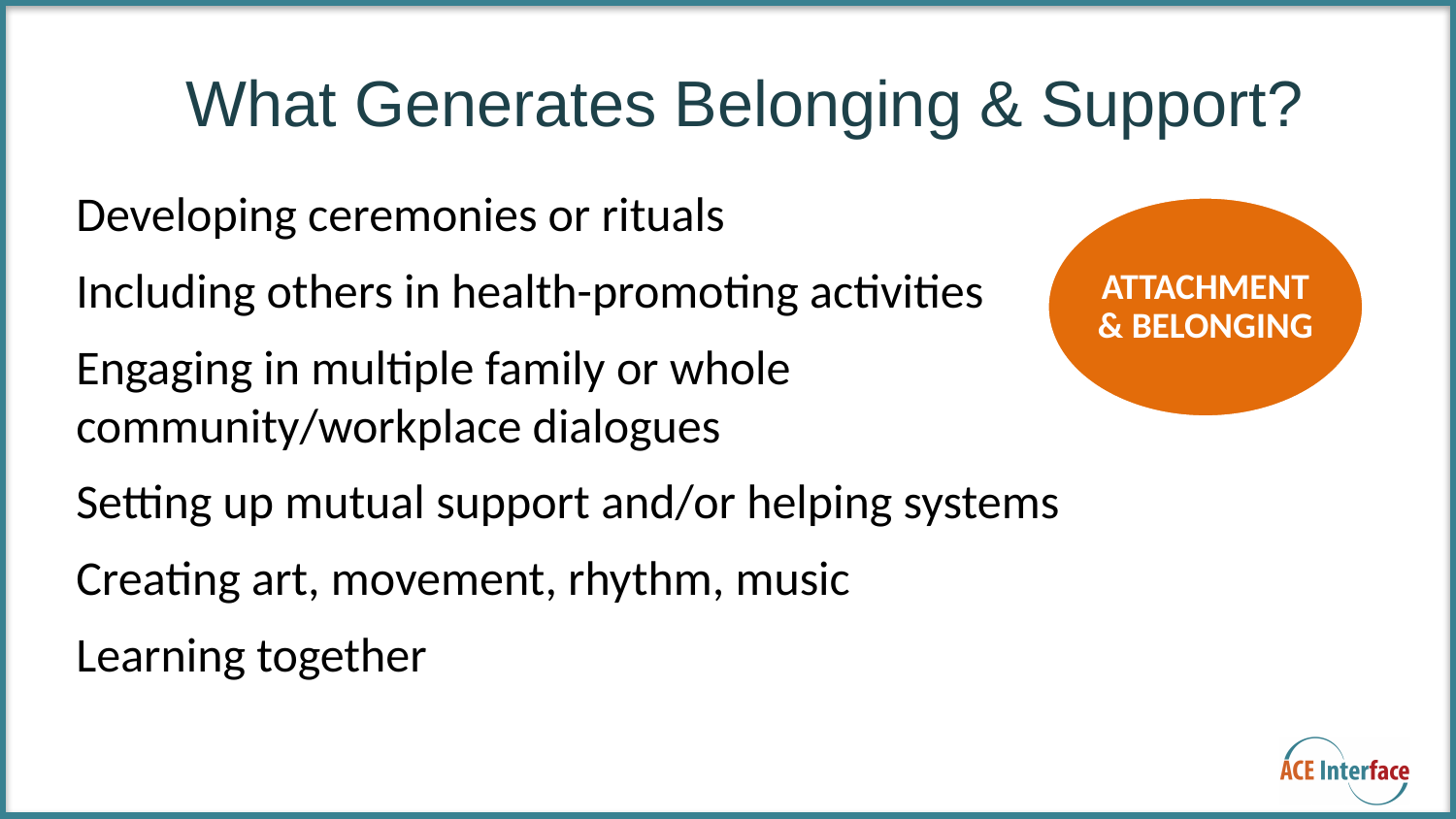

What Generates Belonging & Support?
Developing ceremonies or rituals
Including others in health-promoting activities
Engaging in multiple family or whole community/workplace dialogues
Setting up mutual support and/or helping systems
Creating art, movement, rhythm, music
Learning together

Attachment & Belonging